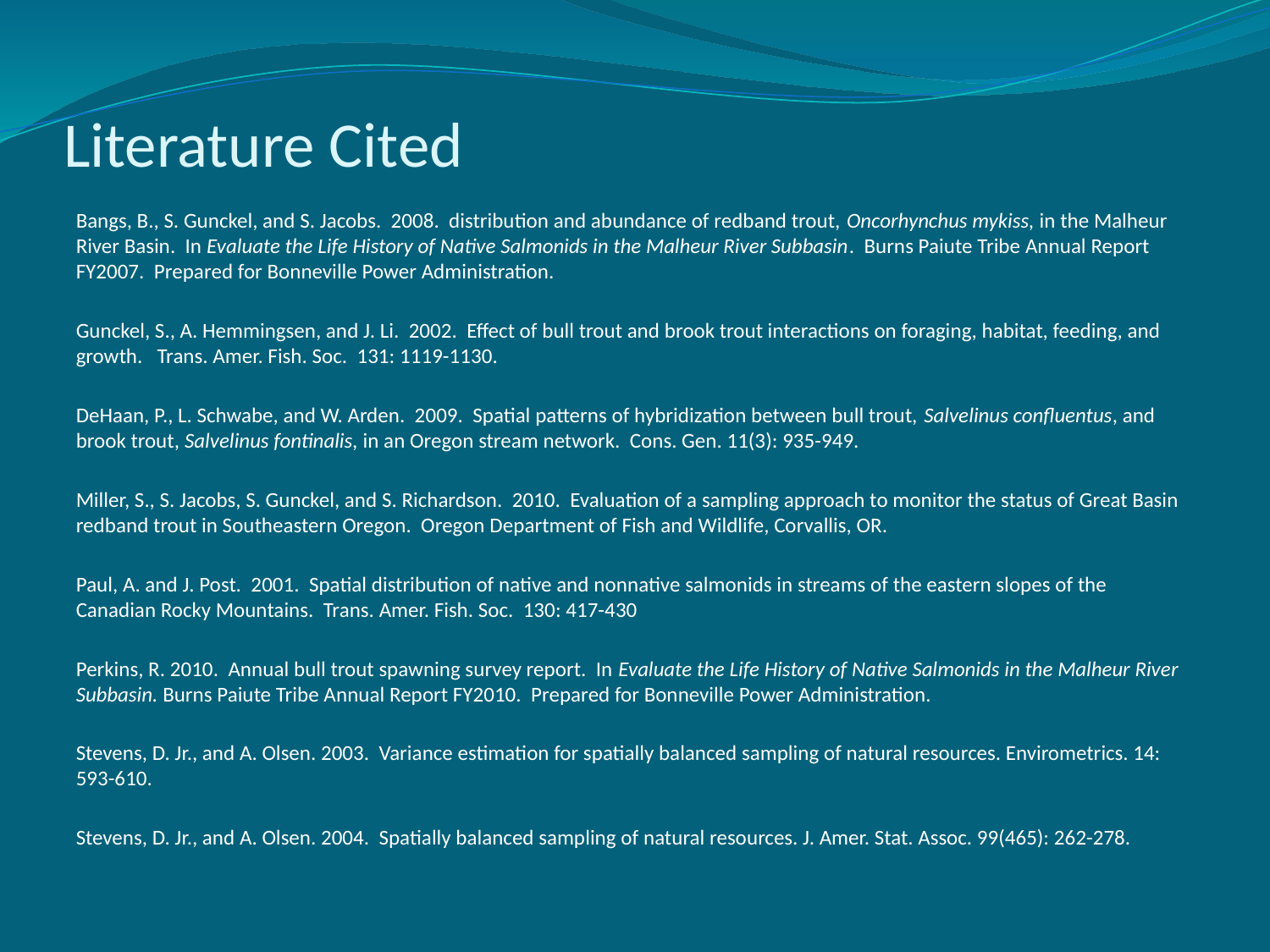

# Literature Cited
Bangs, B., S. Gunckel, and S. Jacobs.  2008.  distribution and abundance of redband trout, Oncorhynchus mykiss, in the Malheur River Basin.  In Evaluate the Life History of Native Salmonids in the Malheur River Subbasin.  Burns Paiute Tribe Annual Report FY2007.  Prepared for Bonneville Power Administration.

Gunckel, S., A. Hemmingsen, and J. Li.  2002.  Effect of bull trout and brook trout interactions on foraging, habitat, feeding, and growth.   Trans. Amer. Fish. Soc.  131: 1119-1130.

DeHaan, P., L. Schwabe, and W. Arden.  2009.  Spatial patterns of hybridization between bull trout, Salvelinus confluentus, and brook trout, Salvelinus fontinalis, in an Oregon stream network.  Cons. Gen. 11(3): 935-949.

Miller, S., S. Jacobs, S. Gunckel, and S. Richardson.  2010.  Evaluation of a sampling approach to monitor the status of Great Basin redband trout in Southeastern Oregon.  Oregon Department of Fish and Wildlife, Corvallis, OR.

Paul, A. and J. Post.  2001.  Spatial distribution of native and nonnative salmonids in streams of the eastern slopes of the Canadian Rocky Mountains.  Trans. Amer. Fish. Soc.  130: 417-430

Perkins, R. 2010.  Annual bull trout spawning survey report.  In Evaluate the Life History of Native Salmonids in the Malheur River Subbasin. Burns Paiute Tribe Annual Report FY2010.  Prepared for Bonneville Power Administration.

Stevens, D. Jr., and A. Olsen. 2003.  Variance estimation for spatially balanced sampling of natural resources. Envirometrics. 14: 593-610.

Stevens, D. Jr., and A. Olsen. 2004.  Spatially balanced sampling of natural resources. J. Amer. Stat. Assoc. 99(465): 262-278.